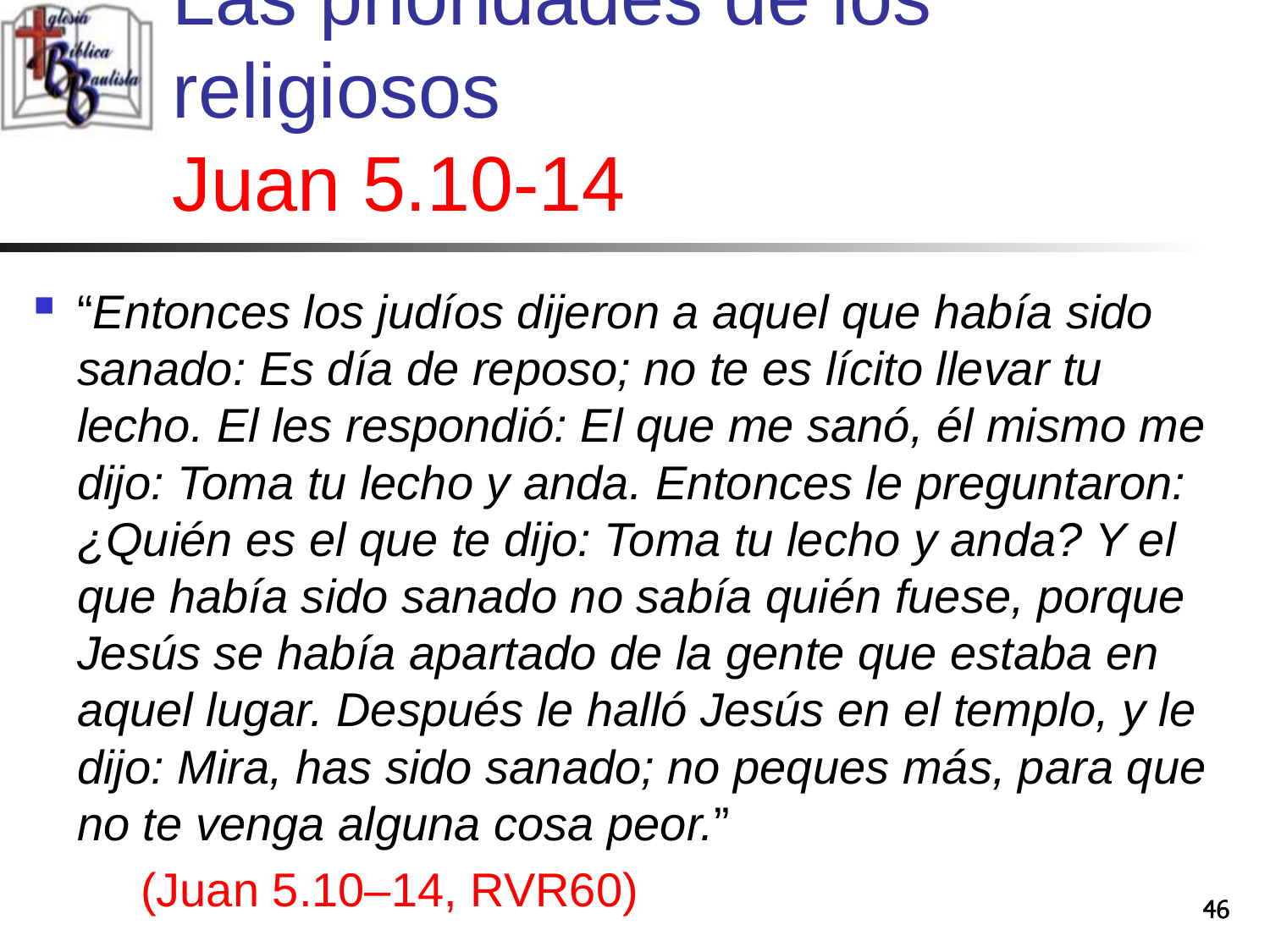

# Las prioridades de los religiosos Juan 5.10-14
“Entonces los judíos dijeron a aquel que había sido sanado: Es día de reposo; no te es lícito llevar tu lecho. El les respondió: El que me sanó, él mismo me dijo: Toma tu lecho y anda. Entonces le preguntaron: ¿Quién es el que te dijo: Toma tu lecho y anda? Y el que había sido sanado no sabía quién fuese, porque Jesús se había apartado de la gente que estaba en aquel lugar. Después le halló Jesús en el templo, y le dijo: Mira, has sido sanado; no peques más, para que no te venga alguna cosa peor.”
	(Juan 5.10–14, RVR60)

46
46